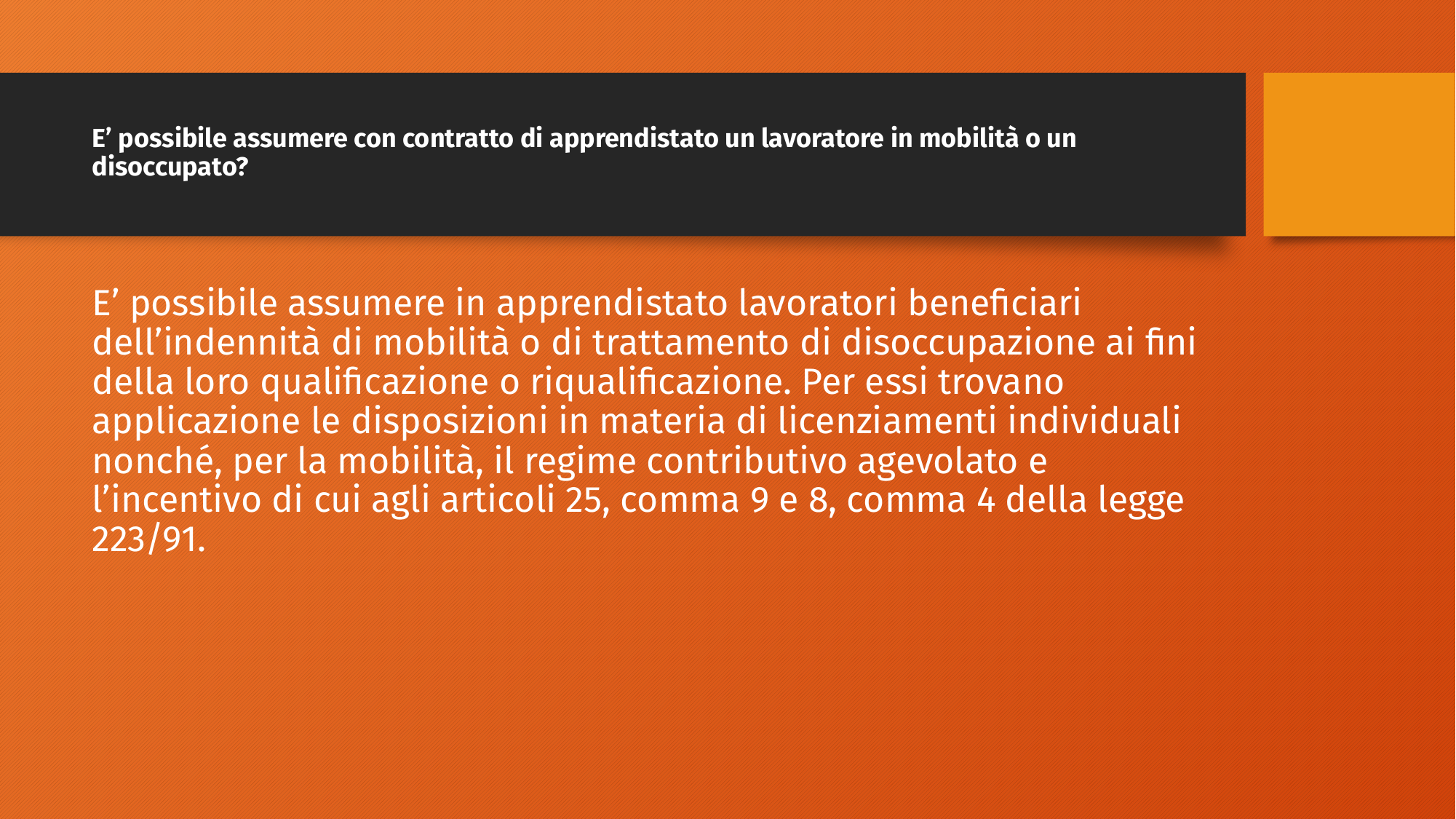

# E’ possibile assumere con contratto di apprendistato un lavoratore in mobilità o un disoccupato?
E’ possibile assumere in apprendistato lavoratori beneficiari dell’indennità di mobilità o di trattamento di disoccupazione ai fini della loro qualificazione o riqualificazione. Per essi trovano applicazione le disposizioni in materia di licenziamenti individuali nonché, per la mobilità, il regime contributivo agevolato e l’incentivo di cui agli articoli 25, comma 9 e 8, comma 4 della legge 223/91.